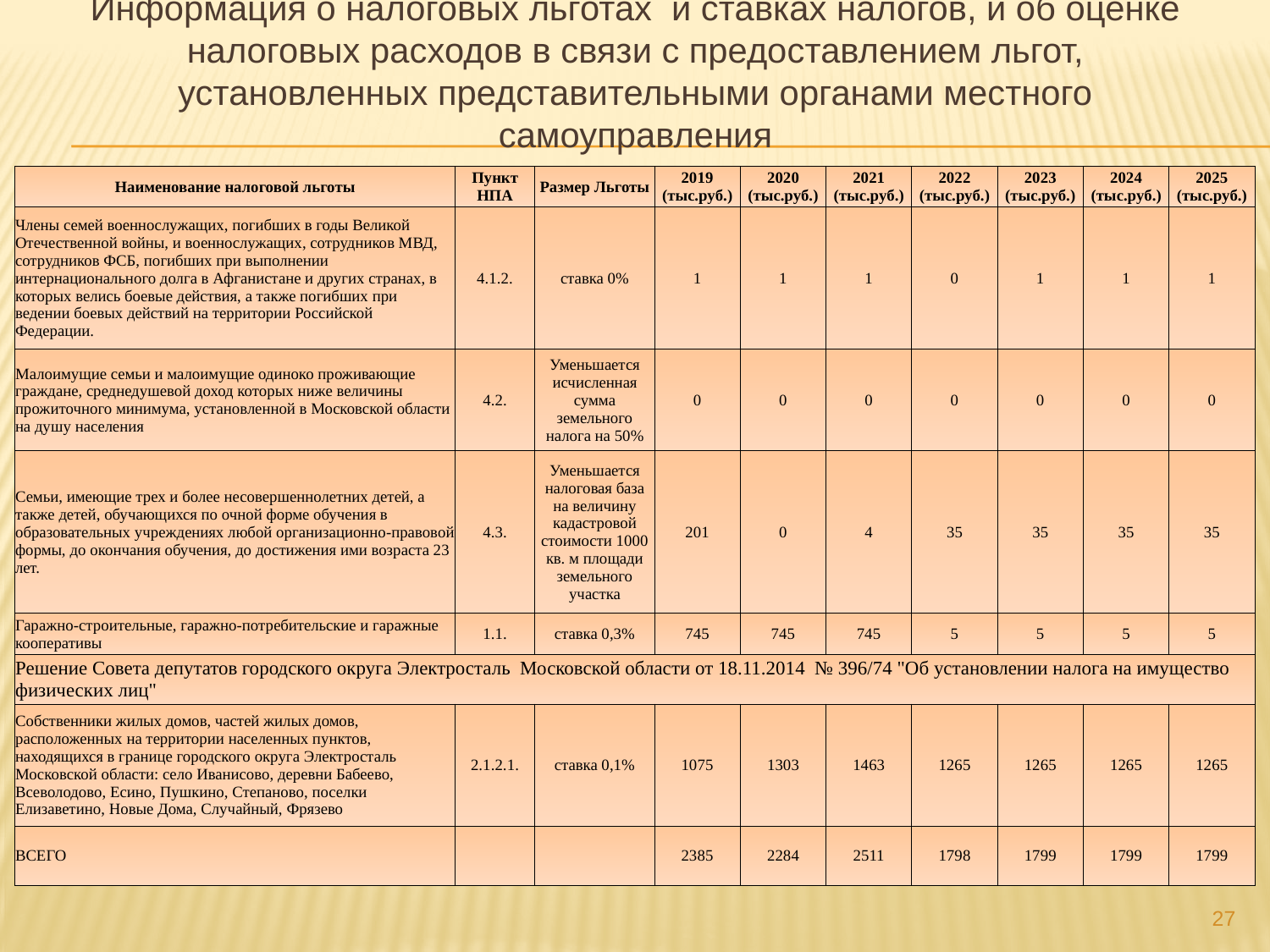

Информация о налоговых льготах  и ставках налогов, и об оценке налоговых расходов в связи с предоставлением льгот, установленных представительными органами местного самоуправления
| Наименование налоговой льготы | Пункт НПА | Размер Льготы | 2019 (тыс.руб.) | 2020 (тыс.руб.) | 2021 (тыс.руб.) | 2022 (тыс.руб.) | 2023 (тыс.руб.) | 2024 (тыс.руб.) | 2025 (тыс.руб.) |
| --- | --- | --- | --- | --- | --- | --- | --- | --- | --- |
| Члены семей военнослужащих, погибших в годы Великой Отечественной войны, и военнослужащих, сотрудников МВД, сотрудников ФСБ, погибших при выполнении интернационального долга в Афганистане и других странах, в которых велись боевые действия, а также погибших при ведении боевых действий на территории Российской Федерации. | 4.1.2. | ставка 0% | 1 | 1 | 1 | 0 | 1 | 1 | 1 |
| Малоимущие семьи и малоимущие одиноко проживающие граждане, среднедушевой доход которых ниже величины прожиточного минимума, установленной в Московской области на душу населения | 4.2. | Уменьшается исчисленная сумма земельного налога на 50% | 0 | 0 | 0 | 0 | 0 | 0 | 0 |
| Семьи, имеющие трех и более несовершеннолетних детей, а также детей, обучающихся по очной форме обучения в образовательных учреждениях любой организационно-правовой формы, до окончания обучения, до достижения ими возраста 23 лет. | 4.3. | Уменьшается налоговая база на величину кадастровой стоимости 1000 кв. м площади земельного участка | 201 | 0 | 4 | 35 | 35 | 35 | 35 |
| Гаражно-строительные, гаражно-потребительские и гаражные кооперативы | 1.1. | ставка 0,3% | 745 | 745 | 745 | 5 | 5 | 5 | 5 |
| Решение Совета депутатов городского округа Электросталь Московской области от 18.11.2014 № 396/74 "Об установлении налога на имущество физических лиц" |  |  |  |  |  |  |  |  |  |
| Собственники жилых домов, частей жилых домов, расположенных на территории населенных пунктов, находящихся в границе городского округа Электросталь Московской области: село Иванисово, деревни Бабеево, Всеволодово, Есино, Пушкино, Степаново, поселки Елизаветино, Новые Дома, Случайный, Фрязево | 2.1.2.1. | ставка 0,1% | 1075 | 1303 | 1463 | 1265 | 1265 | 1265 | 1265 |
| ВСЕГО |  |  | 2385 | 2284 | 2511 | 1798 | 1799 | 1799 | 1799 |
27